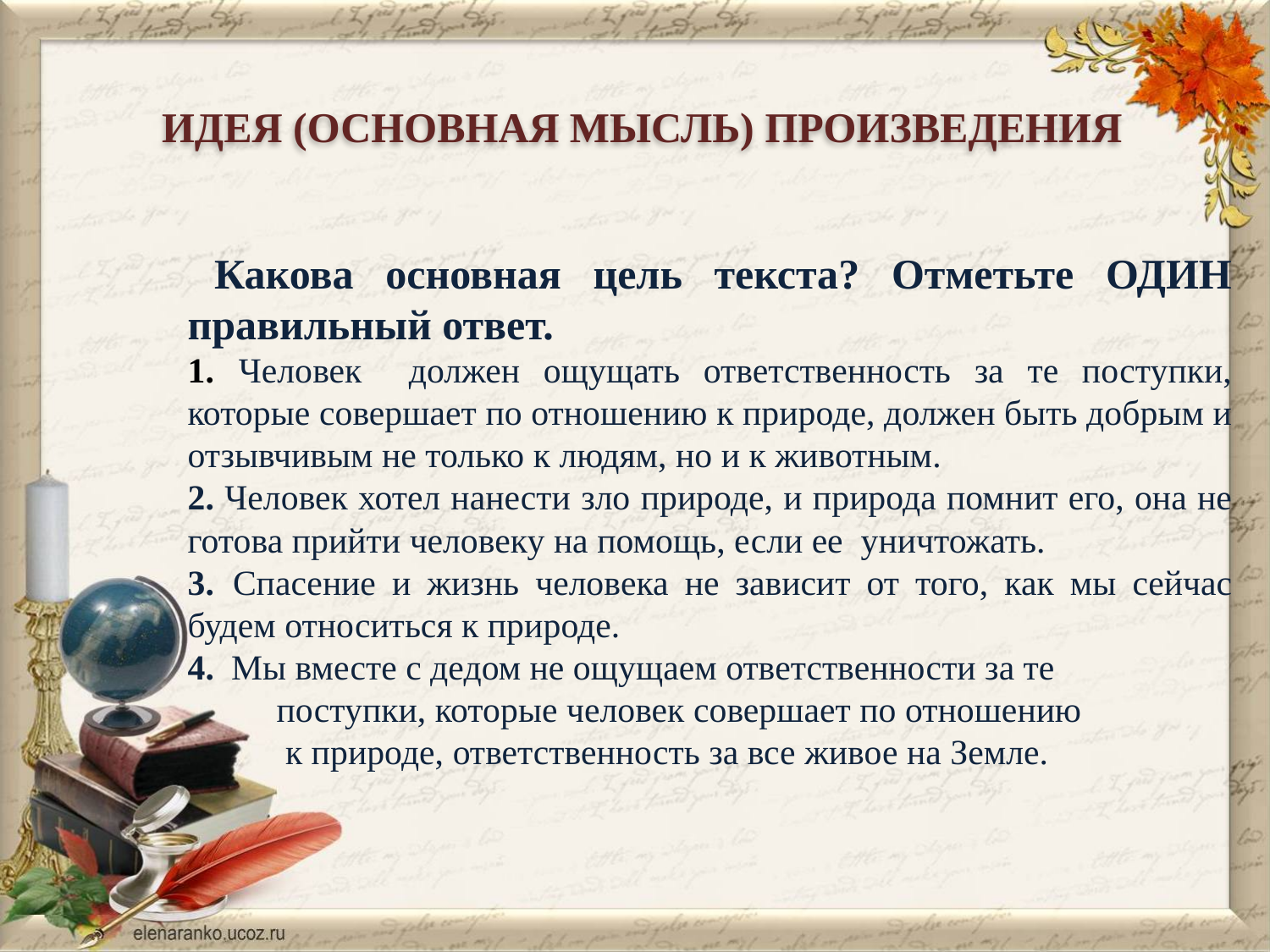

Идея (Основная мысль) произведения
 Какова основная цель текста? Отметьте ОДИН правильный ответ.
1. Человек  должен ощущать ответственность за те поступки, которые совершает по отношению к природе, должен быть добрым и отзывчивым не только к людям, но и к животным.
2. Человек хотел нанести зло природе, и природа помнит его, она не готова прийти человеку на помощь, если ее  уничтожать.
3. Спасение и жизнь человека не зависит от того, как мы сейчас будем относиться к природе.
4.  Мы вместе с дедом не ощущаем ответственности за те
          поступки, которые человек совершает по отношению
           к природе, ответственность за все живое на Земле.